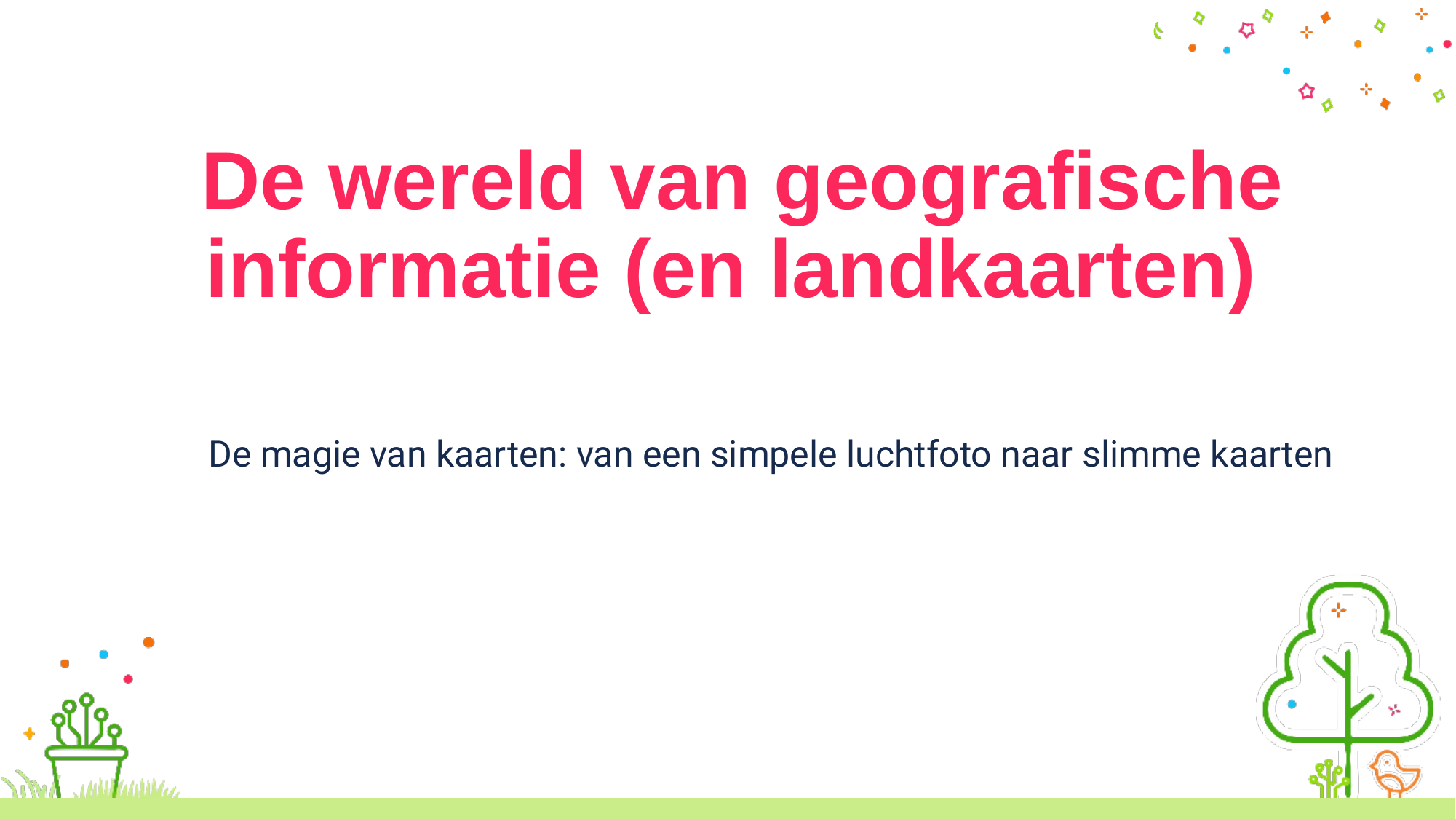

# De wereld van geografische informatie (en landkaarten)
De magie van kaarten: van een simpele luchtfoto naar slimme kaarten